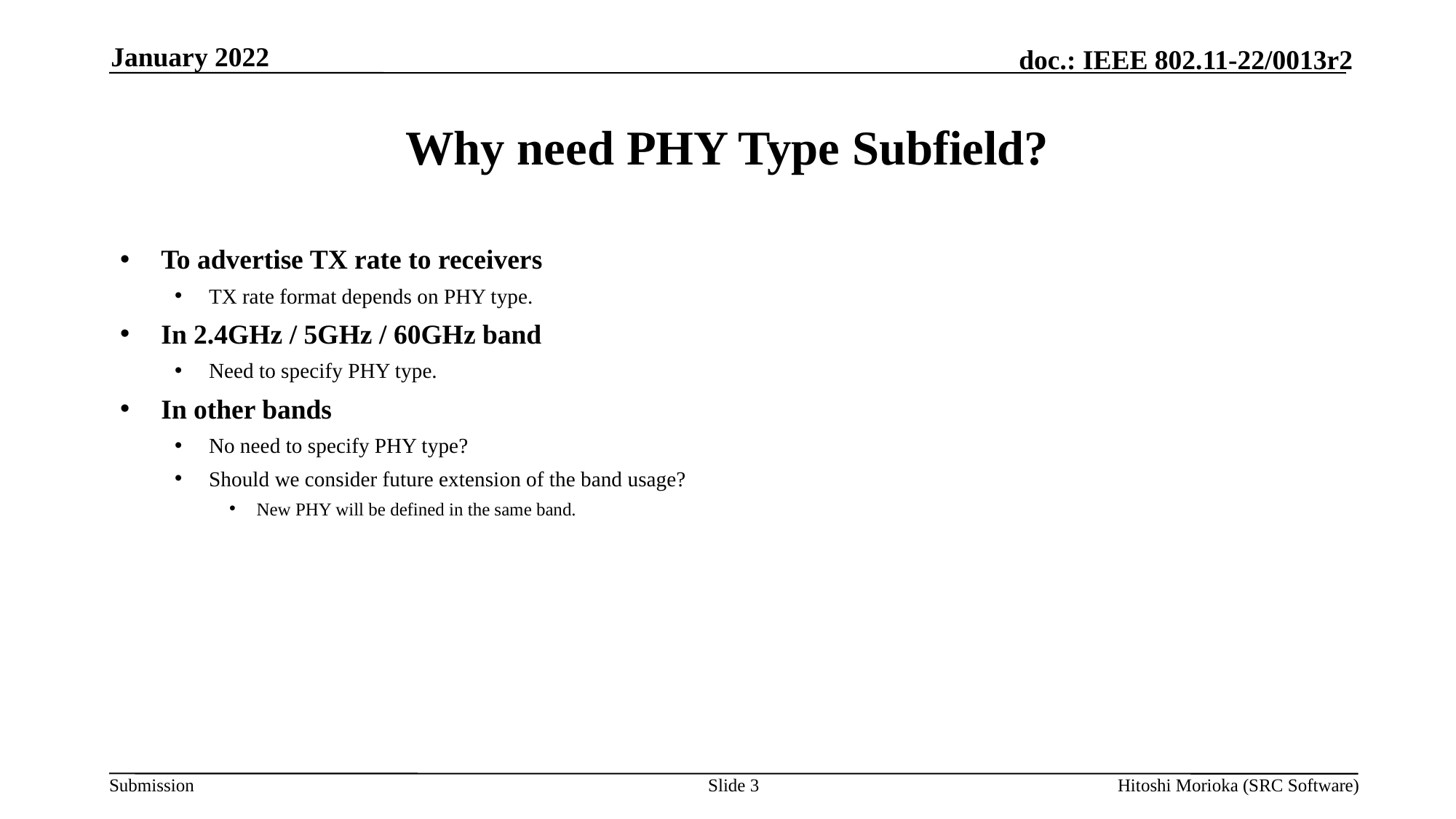

January 2022
# Why need PHY Type Subfield?
To advertise TX rate to receivers
TX rate format depends on PHY type.
In 2.4GHz / 5GHz / 60GHz band
Need to specify PHY type.
In other bands
No need to specify PHY type?
Should we consider future extension of the band usage?
New PHY will be defined in the same band.
Slide 3
Hitoshi Morioka (SRC Software)